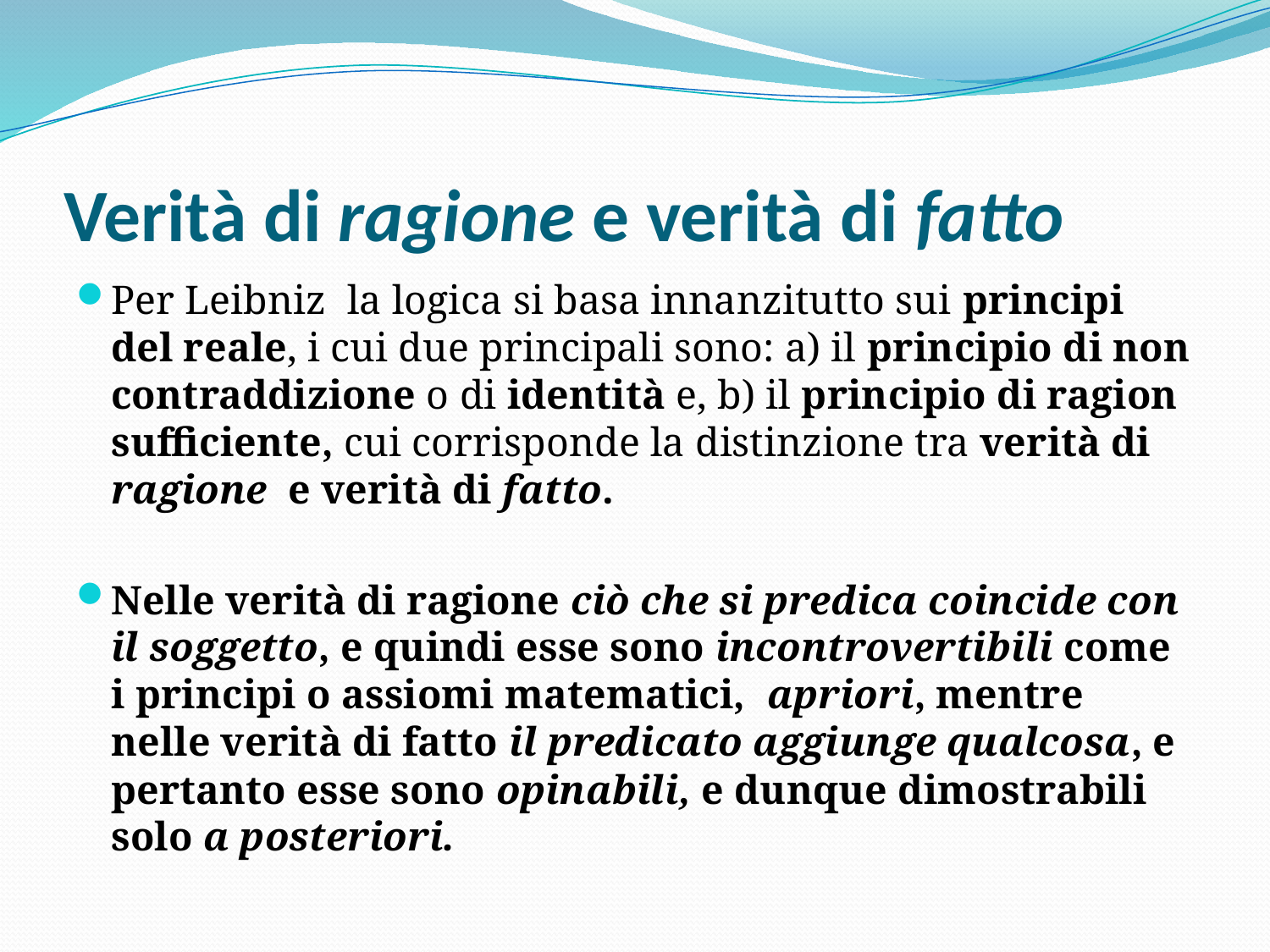

# Verità di ragione e verità di fatto
Per Leibniz  la logica si basa innanzitutto sui principi del reale, i cui due principali sono: a) il principio di non contraddizione o di identità e, b) il principio di ragion sufficiente, cui corrisponde la distinzione tra verità di ragione  e verità di fatto.

Nelle verità di ragione ciò che si predica coincide con il soggetto, e quindi esse sono incontrovertibili come i principi o assiomi matematici,  apriori, mentre nelle verità di fatto il predicato aggiunge qualcosa, e pertanto esse sono opinabili, e dunque dimostrabili solo a posteriori.